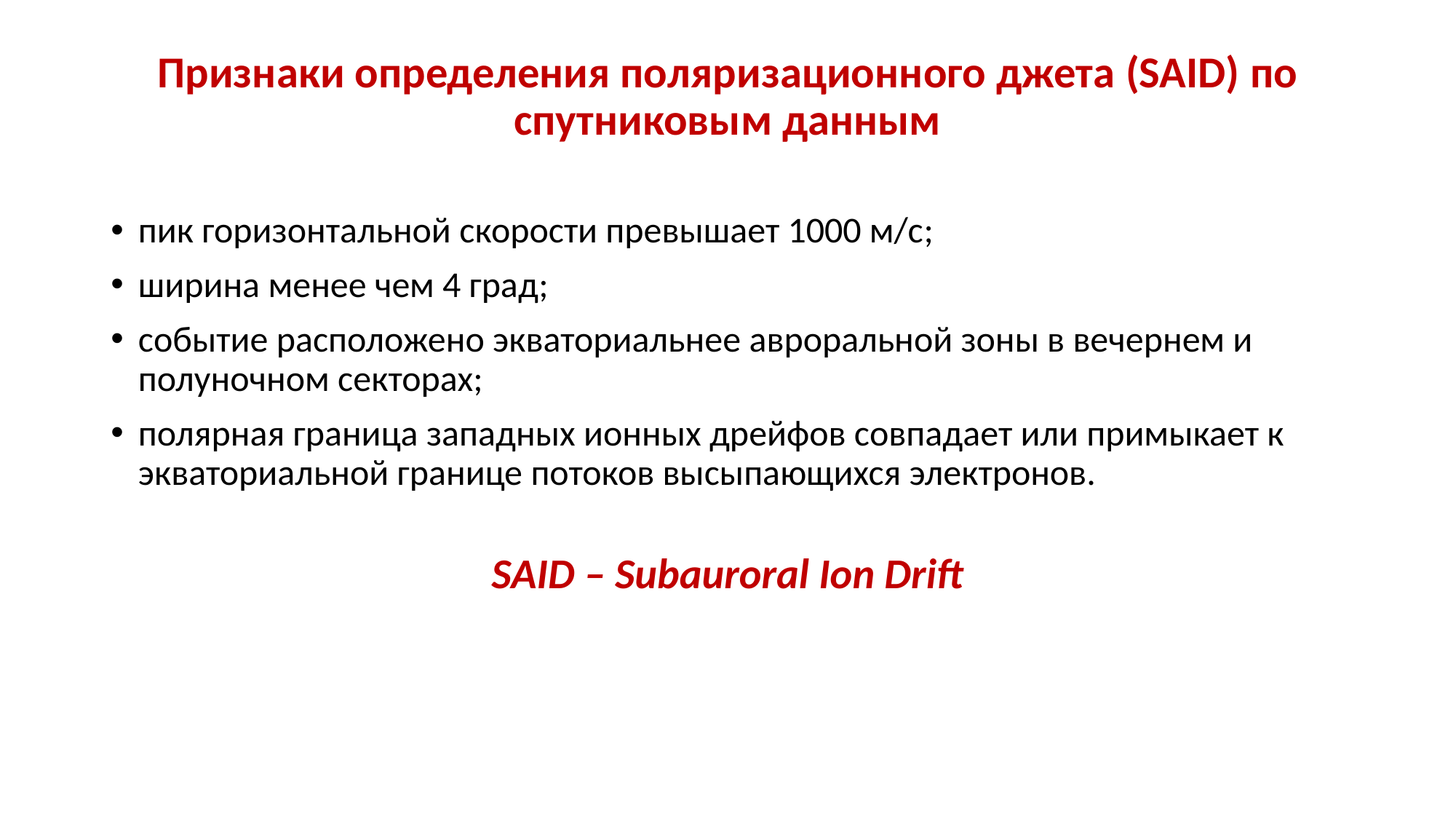

# Признаки определения поляризационного джета (SAID) по спутниковым данным
пик горизонтальной скорости превышает 1000 м/с;
ширина менее чем 4 град;
событие расположено экваториальнее авроральной зоны в вечернем и полуночном секторах;
полярная граница западных ионных дрейфов совпадает или примыкает к экваториальной границе потоков высыпающихся электронов.

SAID – Subauroral Ion Drift